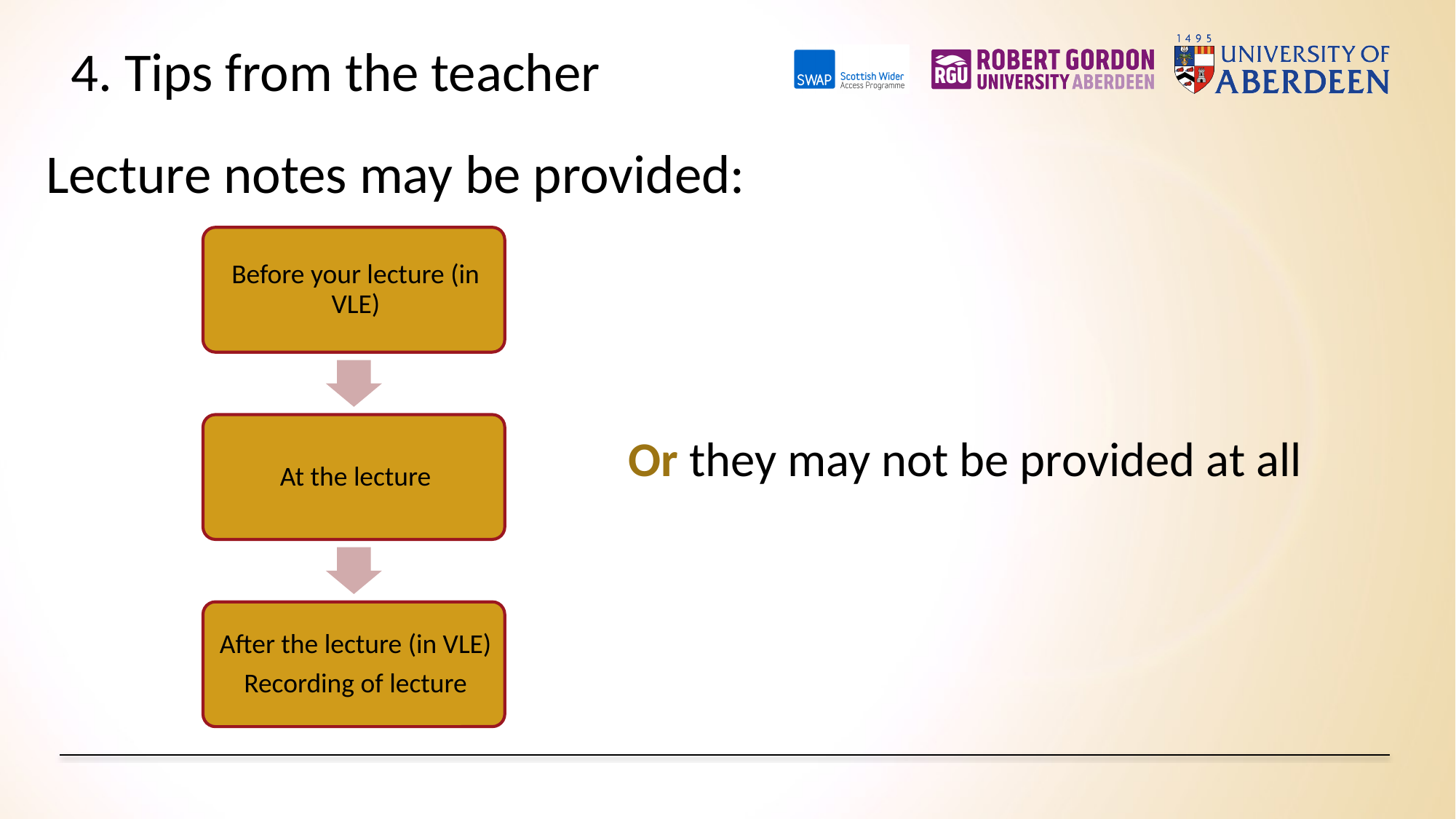

4. Tips from the teacher
# Lecture notes may be provided:
Before your lecture (in VLE)

At the lecture

After the lecture (in VLE)
Recording of lecture
Or they may not be provided at all